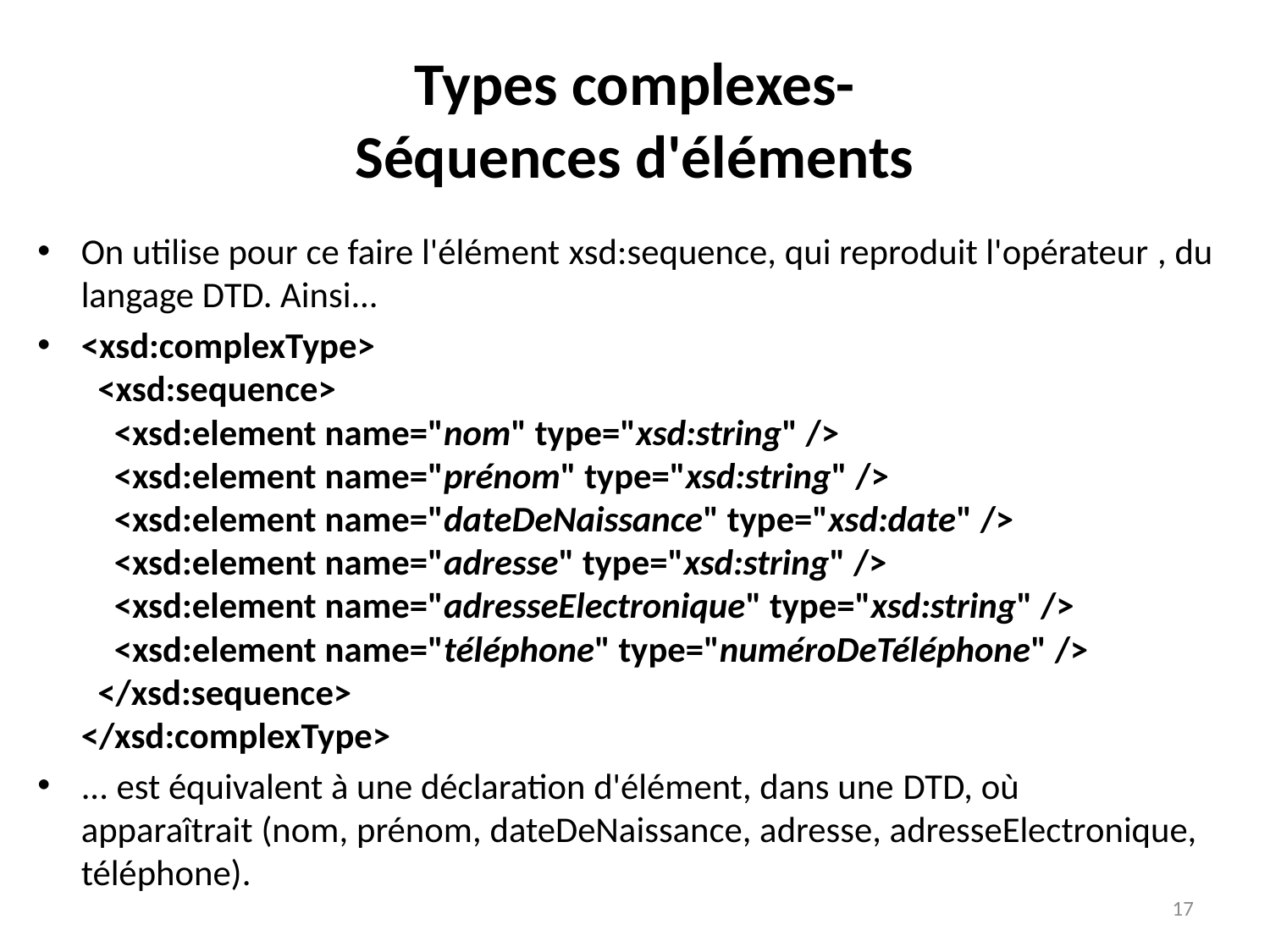

# Types complexes- Séquences d'éléments
On utilise pour ce faire l'élément xsd:sequence, qui reproduit l'opérateur , du langage DTD. Ainsi...
<xsd:complexType>
  <xsd:sequence>
    <xsd:element name="nom" type="xsd:string" />
    <xsd:element name="prénom" type="xsd:string" />
    <xsd:element name="dateDeNaissance" type="xsd:date" />
    <xsd:element name="adresse" type="xsd:string" />
    <xsd:element name="adresseElectronique" type="xsd:string" />
    <xsd:element name="téléphone" type="numéroDeTéléphone" />
  </xsd:sequence>
</xsd:complexType>
... est équivalent à une déclaration d'élément, dans une DTD, où apparaîtrait (nom, prénom, dateDeNaissance, adresse, adresseElectronique, téléphone).
17